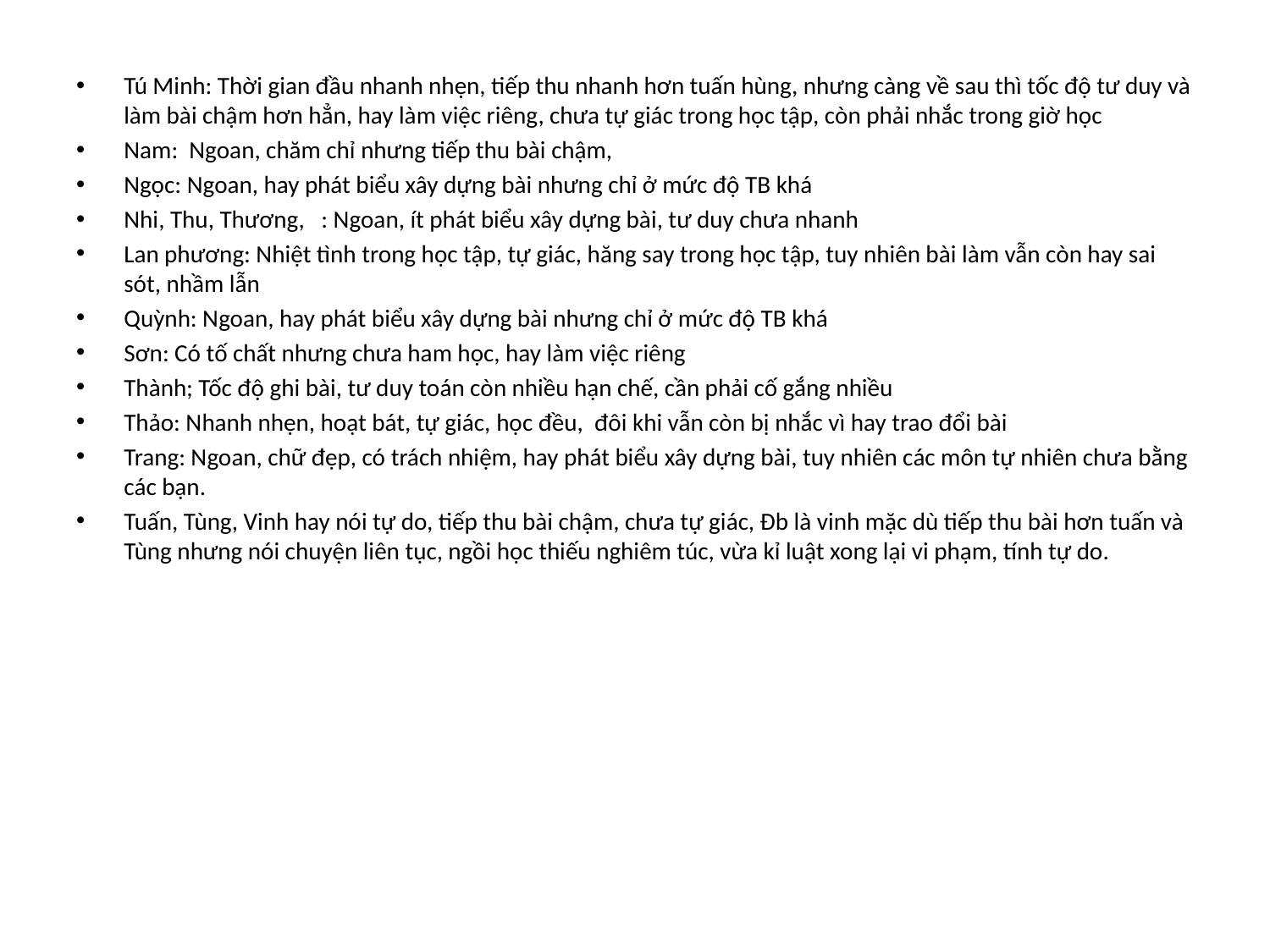

Tú Minh: Thời gian đầu nhanh nhẹn, tiếp thu nhanh hơn tuấn hùng, nhưng càng về sau thì tốc độ tư duy và làm bài chậm hơn hẳn, hay làm việc riêng, chưa tự giác trong học tập, còn phải nhắc trong giờ học
Nam:  Ngoan, chăm chỉ nhưng tiếp thu bài chậm,
Ngọc: Ngoan, hay phát biểu xây dựng bài nhưng chỉ ở mức độ TB khá
Nhi, Thu, Thương,   : Ngoan, ít phát biểu xây dựng bài, tư duy chưa nhanh
Lan phương: Nhiệt tình trong học tập, tự giác, hăng say trong học tập, tuy nhiên bài làm vẫn còn hay sai sót, nhầm lẫn
Quỳnh: Ngoan, hay phát biểu xây dựng bài nhưng chỉ ở mức độ TB khá
Sơn: Có tố chất nhưng chưa ham học, hay làm việc riêng
Thành; Tốc độ ghi bài, tư duy toán còn nhiều hạn chế, cần phải cố gắng nhiều
Thảo: Nhanh nhẹn, hoạt bát, tự giác, học đều,  đôi khi vẫn còn bị nhắc vì hay trao đổi bài
Trang: Ngoan, chữ đẹp, có trách nhiệm, hay phát biểu xây dựng bài, tuy nhiên các môn tự nhiên chưa bằng các bạn.
Tuấn, Tùng, Vinh hay nói tự do, tiếp thu bài chậm, chưa tự giác, Đb là vinh mặc dù tiếp thu bài hơn tuấn và Tùng nhưng nói chuyện liên tục, ngồi học thiếu nghiêm túc, vừa kỉ luật xong lại vi phạm, tính tự do.